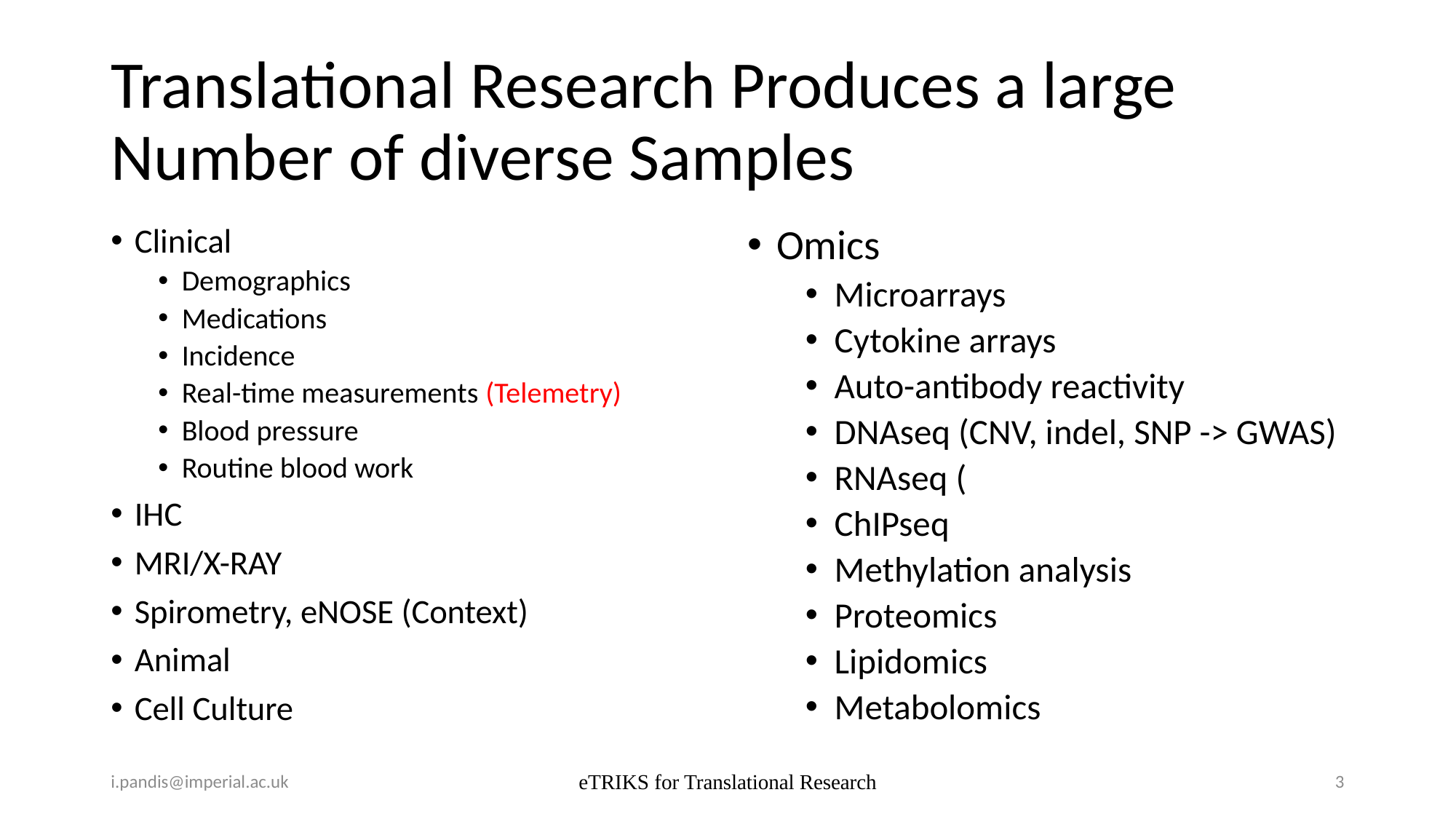

# Translational Research Produces a large Number of diverse Samples
Clinical
Demographics
Medications
Incidence
Real-time measurements (Telemetry)
Blood pressure
Routine blood work
IHC
MRI/X-RAY
Spirometry, eNOSE (Context)
Animal
Cell Culture

Omics
Microarrays
Cytokine arrays
Auto-antibody reactivity
DNAseq (CNV, indel, SNP -> GWAS)
RNAseq (
ChIPseq
Methylation analysis
Proteomics
Lipidomics
Metabolomics

i.pandis@imperial.ac.uk
eTRIKS for Translational Research
3